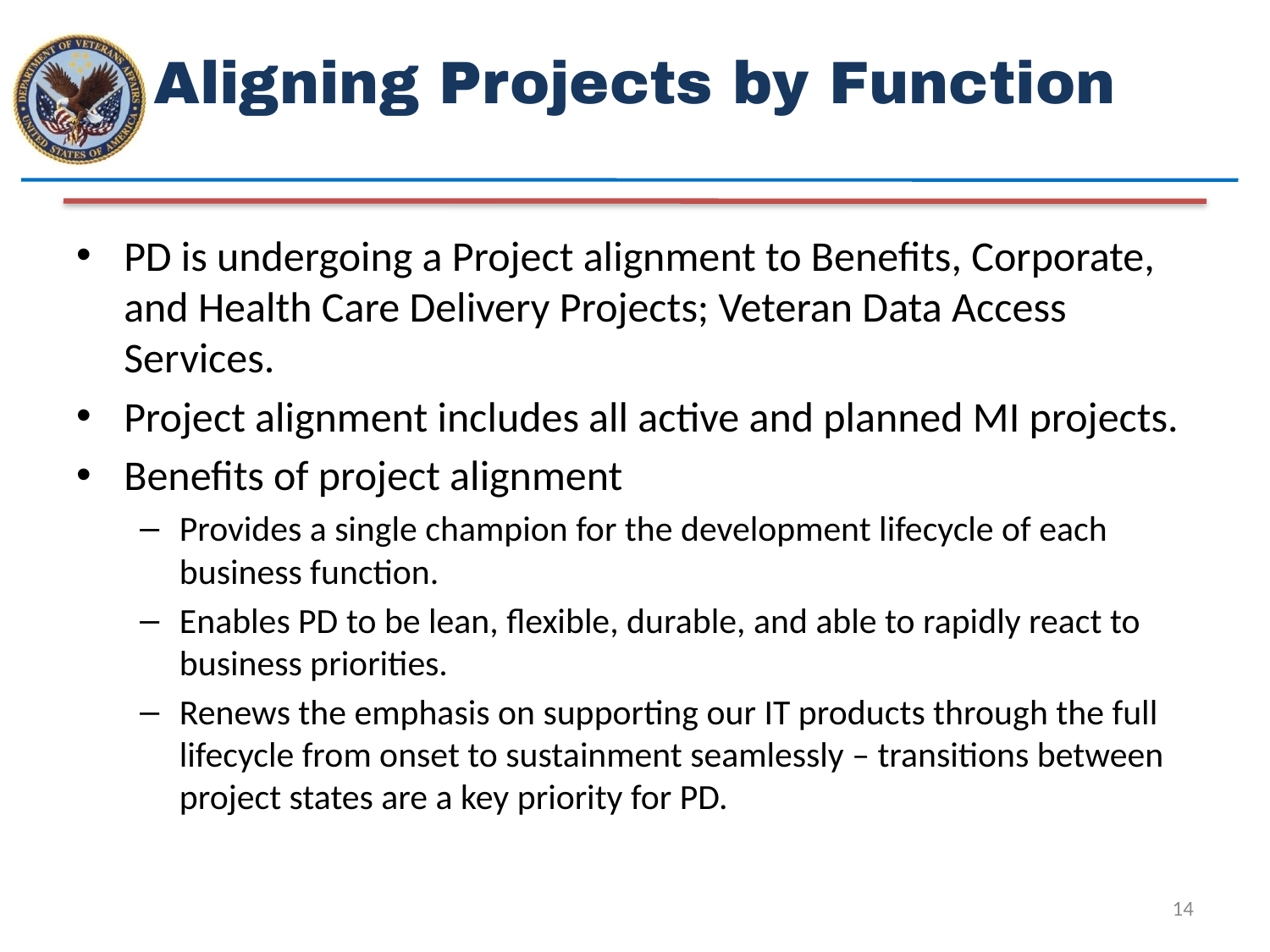

# Aligning Projects by Function
PD is undergoing a Project alignment to Benefits, Corporate, and Health Care Delivery Projects; Veteran Data Access Services.
Project alignment includes all active and planned MI projects.
Benefits of project alignment
Provides a single champion for the development lifecycle of each business function.
Enables PD to be lean, flexible, durable, and able to rapidly react to business priorities.
Renews the emphasis on supporting our IT products through the full lifecycle from onset to sustainment seamlessly – transitions between project states are a key priority for PD.

14